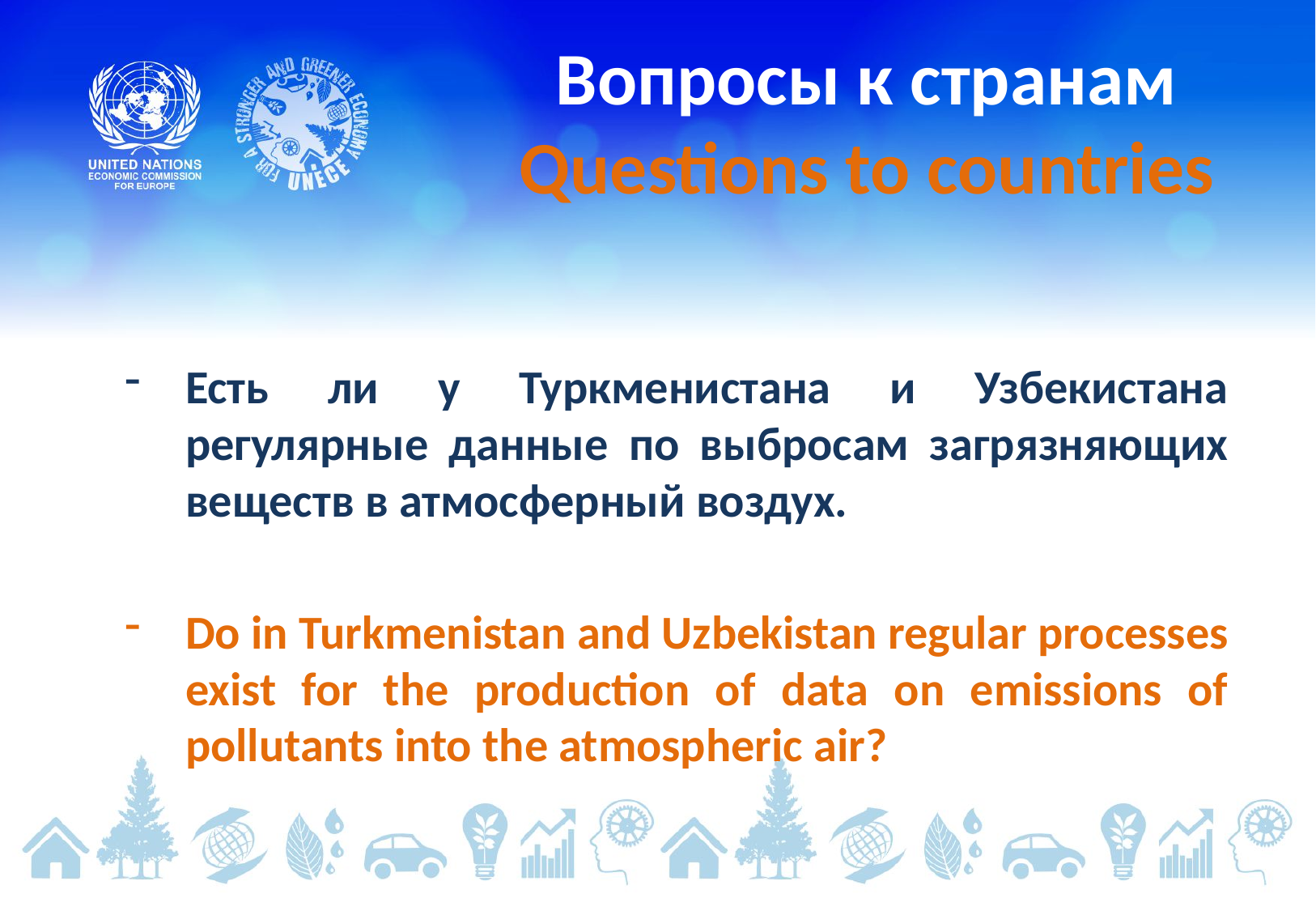

# Вопросы к странам Questions to countries
Есть ли у Туркменистана и Узбекистана регулярные данные по выбросам загрязняющих веществ в атмосферный воздух.

Do in Turkmenistan and Uzbekistan regular processes exist for the production of data on emissions of pollutants into the atmospheric air?